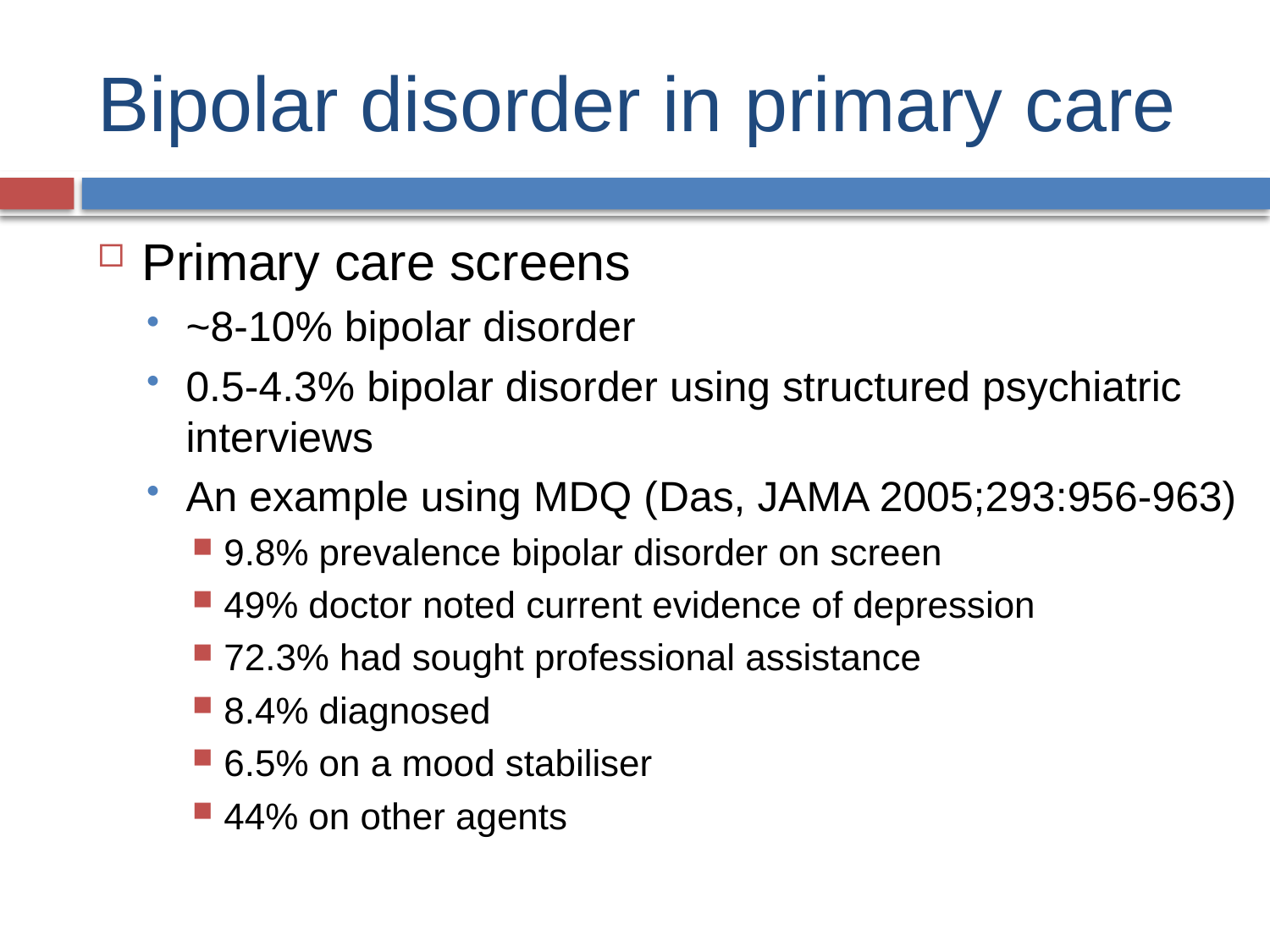

# Bipolar disorder in primary care
Primary care screens
~8-10% bipolar disorder
0.5-4.3% bipolar disorder using structured psychiatric interviews
An example using MDQ (Das, JAMA 2005;293:956-963)
9.8% prevalence bipolar disorder on screen
49% doctor noted current evidence of depression
72.3% had sought professional assistance
8.4% diagnosed
6.5% on a mood stabiliser
44% on other agents